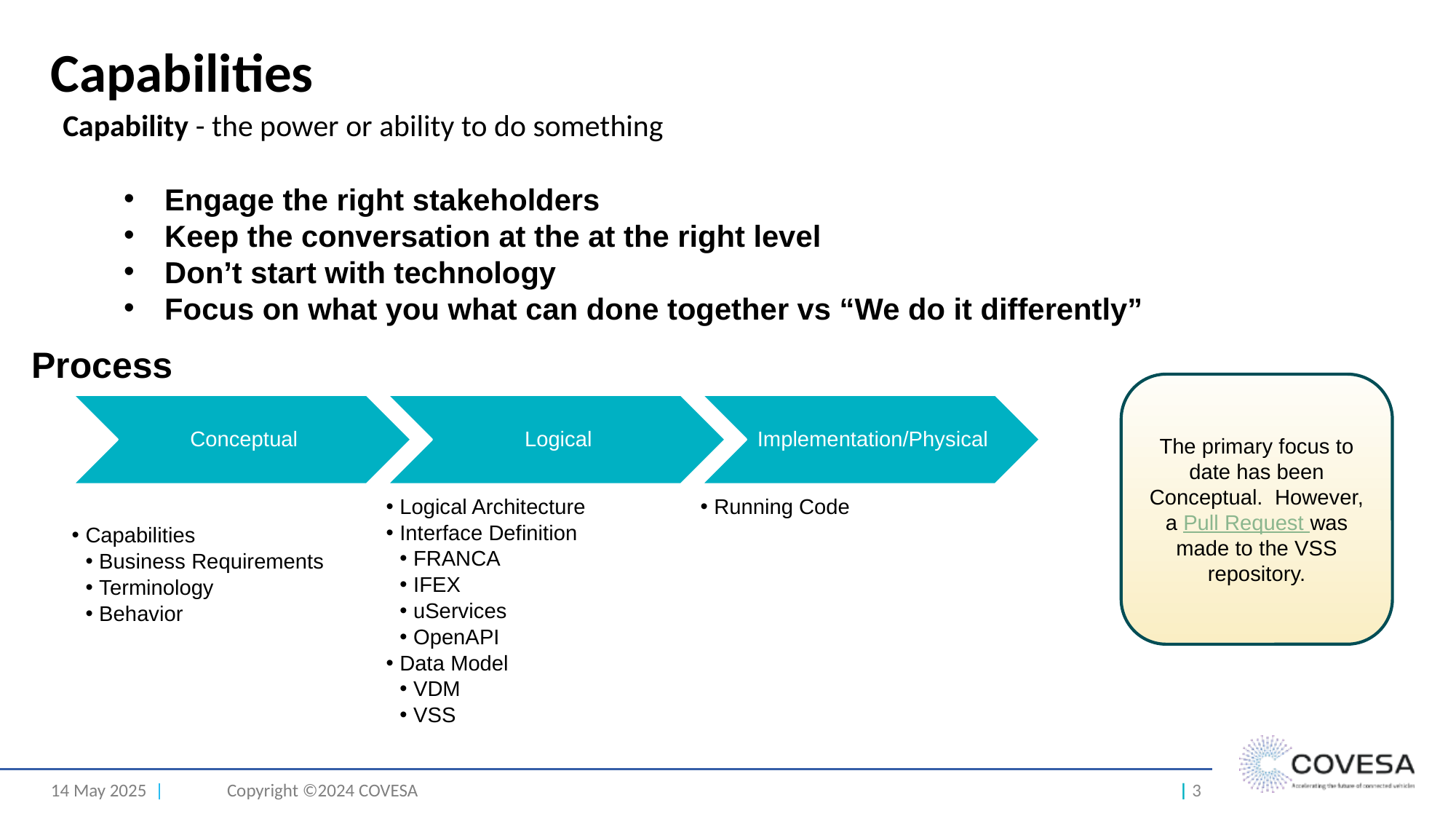

# Capabilities
Capability - the power or ability to do something

Engage the right stakeholders
Keep the conversation at the at the right level
Don’t start with technology
Focus on what you what can done together vs “We do it differently”
Process
Conceptual

Capabilities
Business Requirements
Terminology
Behavior

Logical
Logical Architecture
Interface Definition
FRANCA
IFEX
uServices
OpenAPI
Data Model
VDM
VSS
Implementation/Physical
Running Code
The primary focus to date has been Conceptual.  However, a Pull Request was made to the VSS repository.
14 May 2025  |
Copyright ©2024 COVESA
| 3